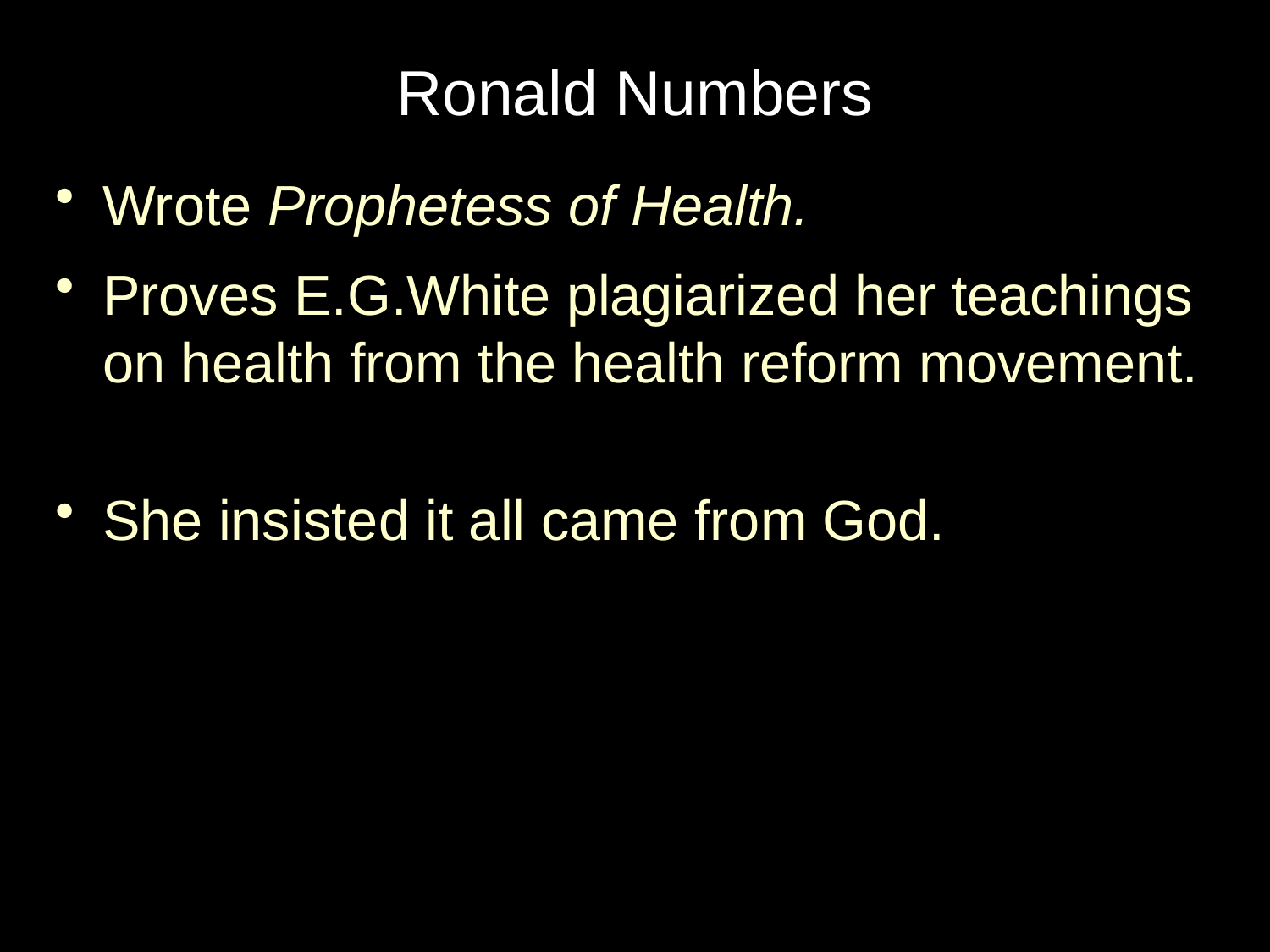

# Ronald Numbers
Wrote Prophetess of Health.
Proves E.G.White plagiarized her teachings on health from the health reform movement.
She insisted it all came from God.